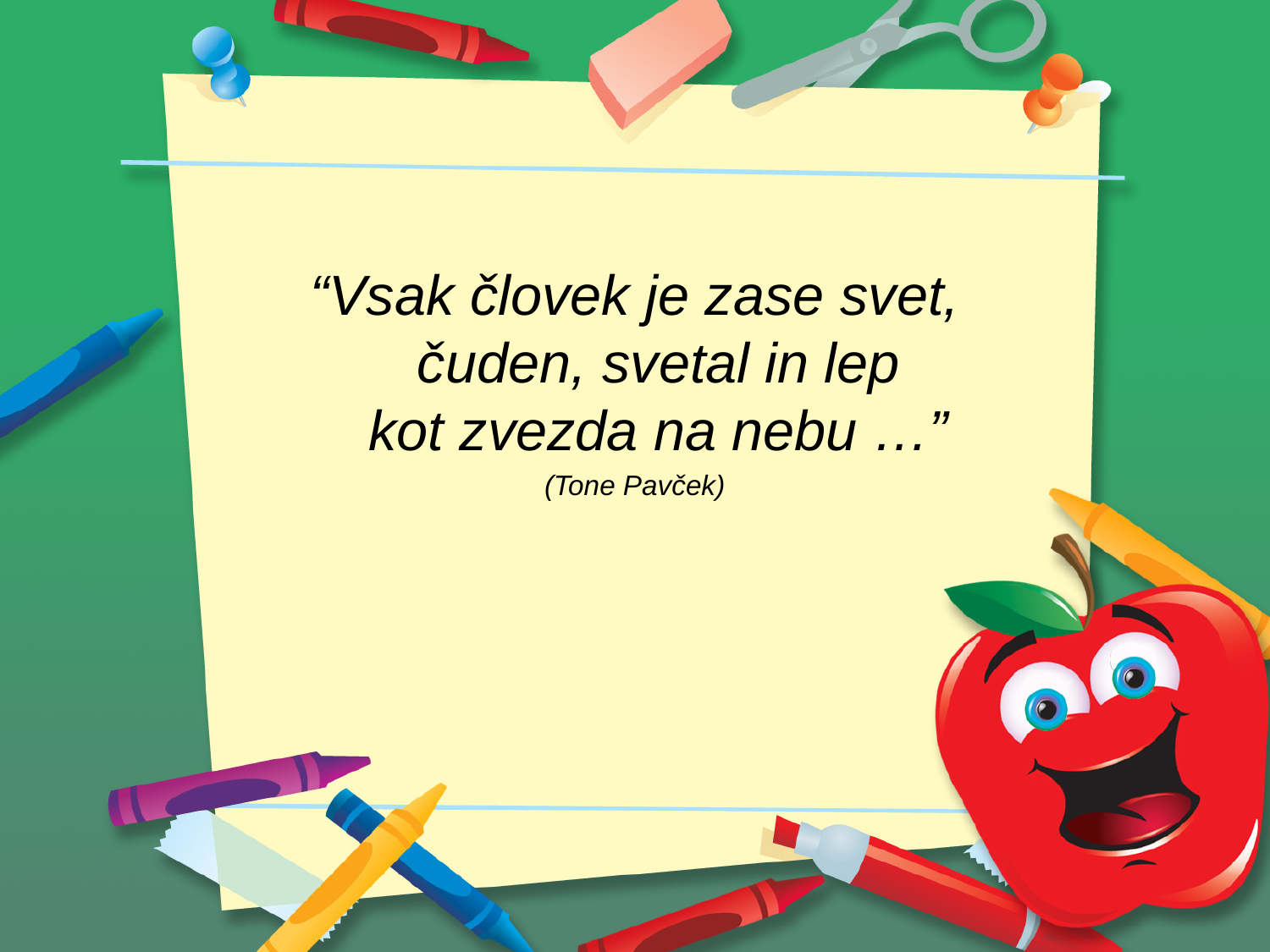

#

“Vsak človek je zase svet,
čuden, svetal in lep
kot zvezda na nebu …”
(Tone Pavček)